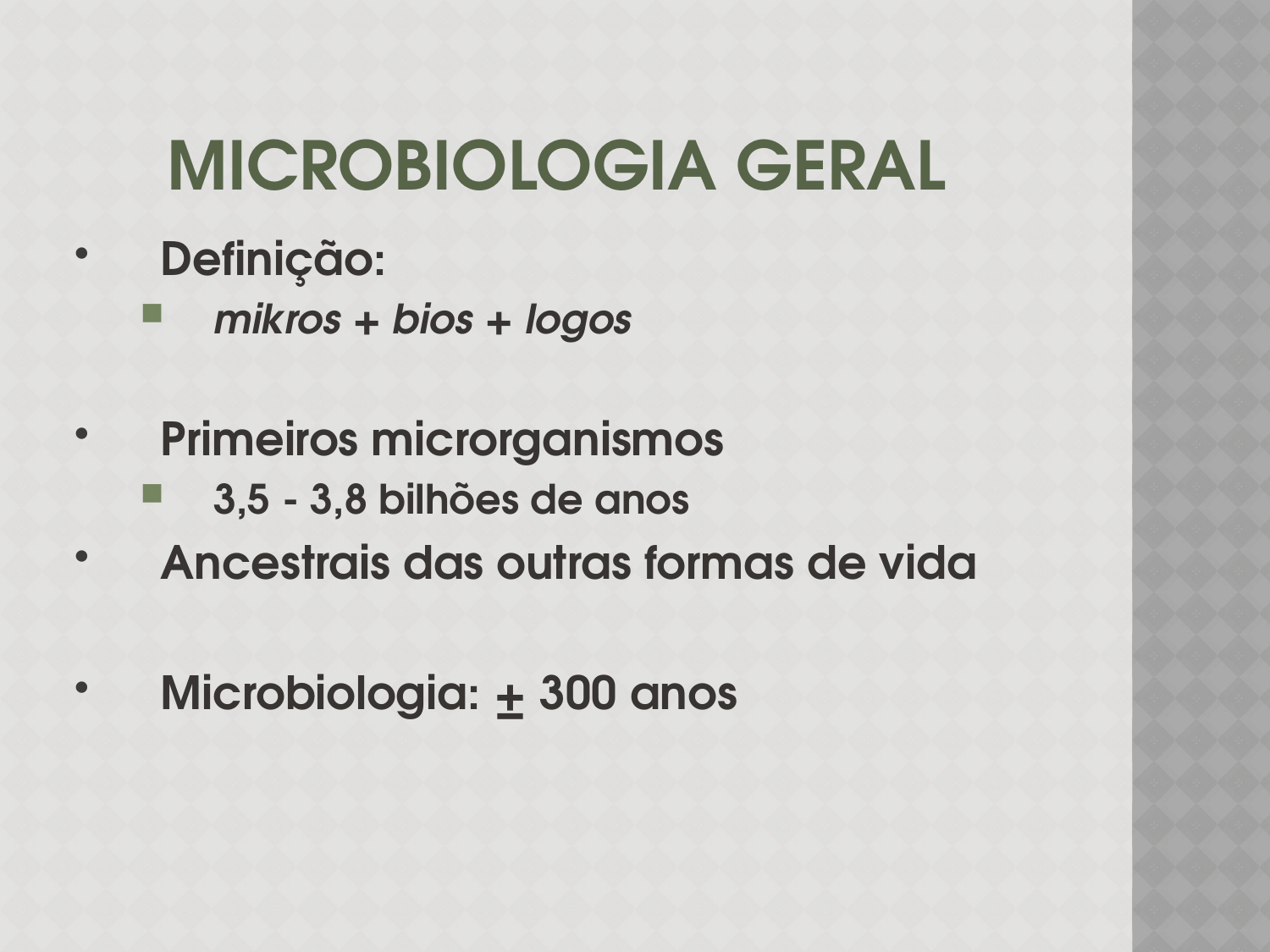

# Microbiologia Geral
Definição:
mikros + bios + logos

Primeiros microrganismos
3,5 - 3,8 bilhões de anos
Ancestrais das outras formas de vida

Microbiologia: ± 300 anos